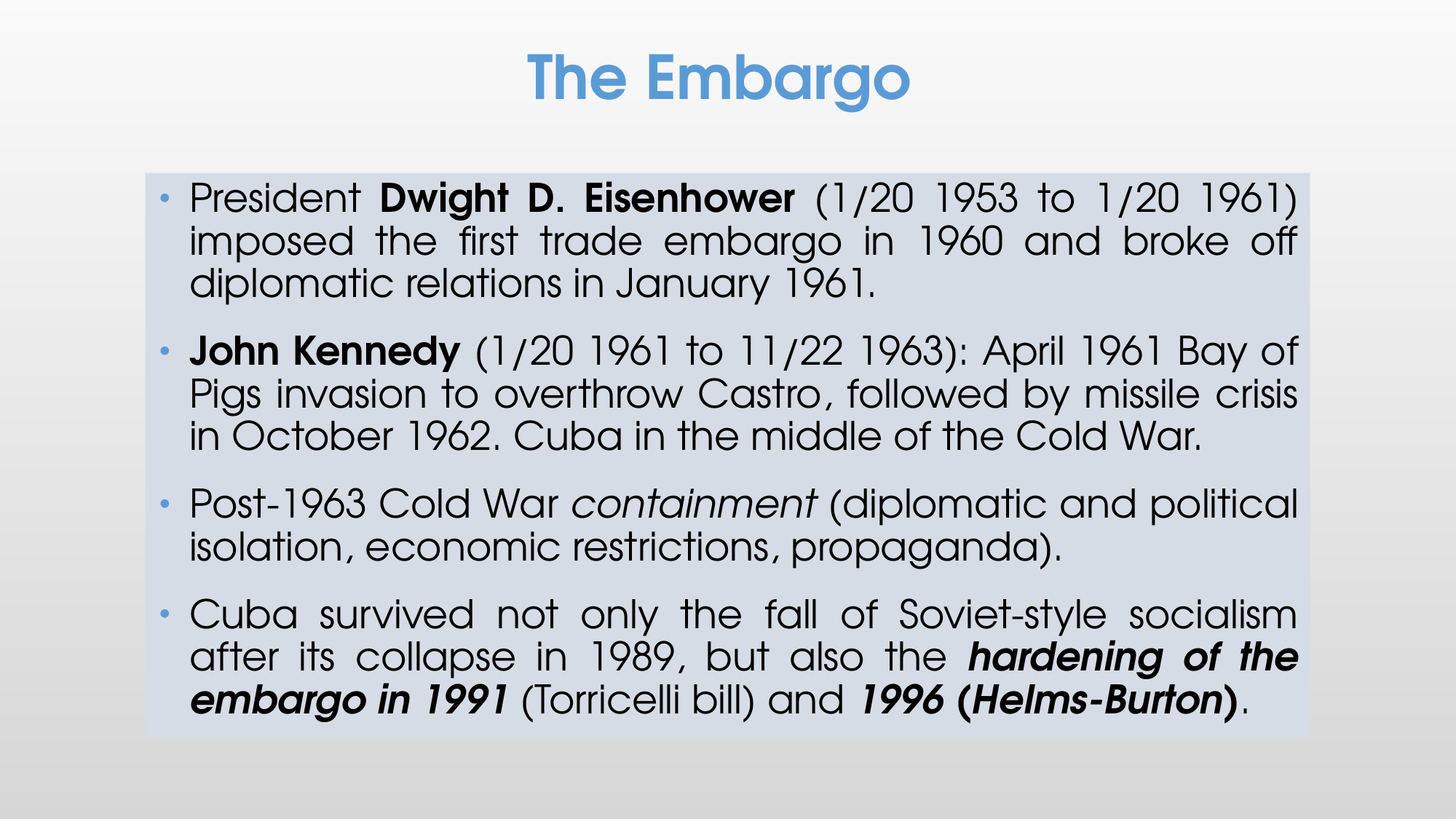

# The Embargo
President Dwight D. Eisenhower (1/20 1953 to 1/20 1961) imposed the first trade embargo in 1960 and broke off diplomatic relations in January 1961.
John Kennedy (1/20 1961 to 11/22 1963): April 1961 Bay of Pigs invasion to overthrow Castro, followed by missile crisis in October 1962. Cuba in the middle of the Cold War.
Post-1963 Cold War containment (diplomatic and political isolation, economic restrictions, propaganda).
Cuba survived not only the fall of Soviet-style socialism after its collapse in 1989, but also the hardening of the embargo in 1991 (Torricelli bill) and 1996 (Helms-Burton).